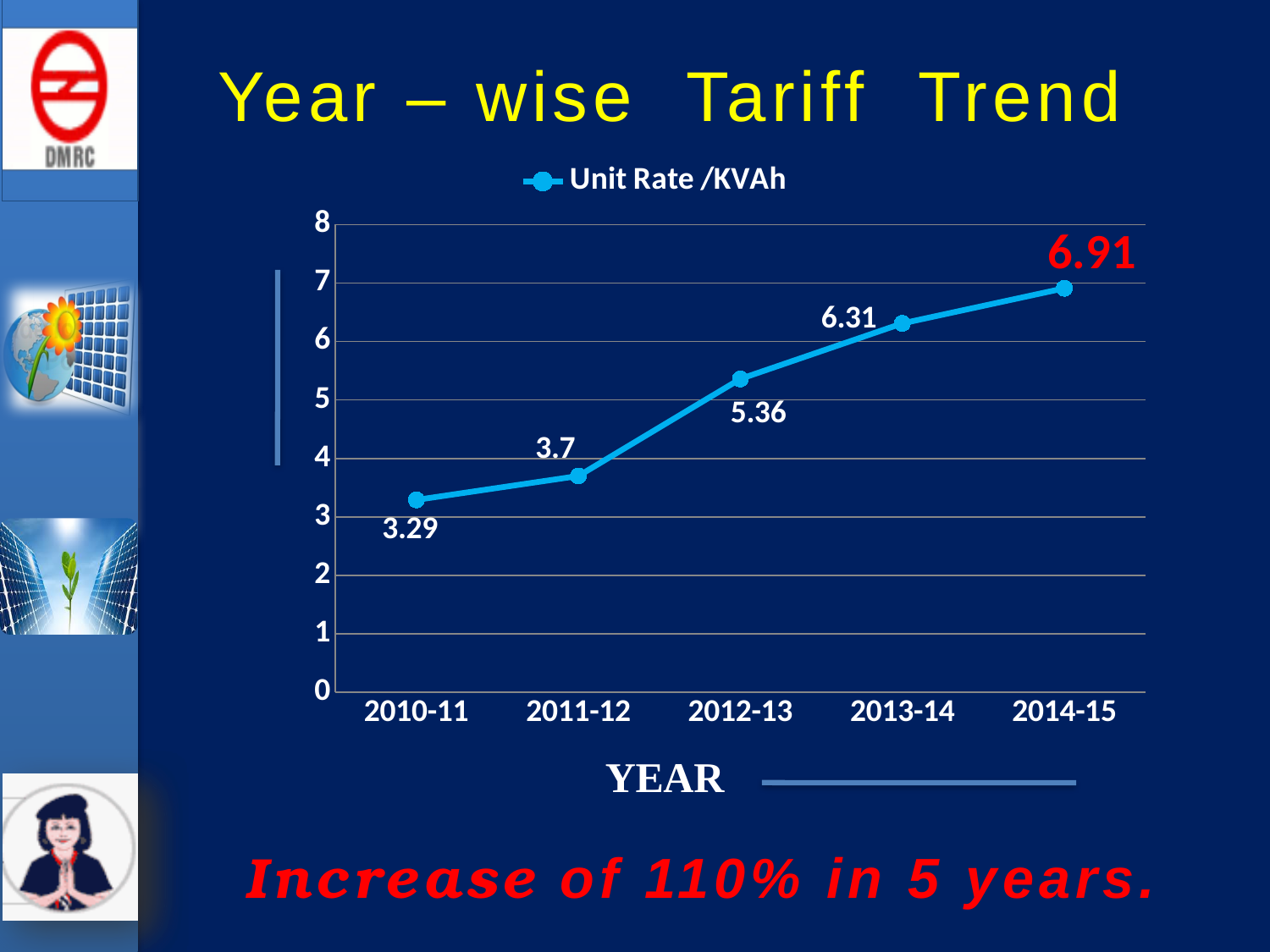

# Year – wise  Tariff  Trend

### Chart

| Category | Unit Rate /KVAh |
|---|---|
| 2010-11 | 3.29 |
| 2011-12 | 3.7 |
| 2012-13 | 5.3599999999999985 |
| 2013-14 | 6.31 |
| 2014-15 | 6.91 |
Increase of 110% in 5 years.